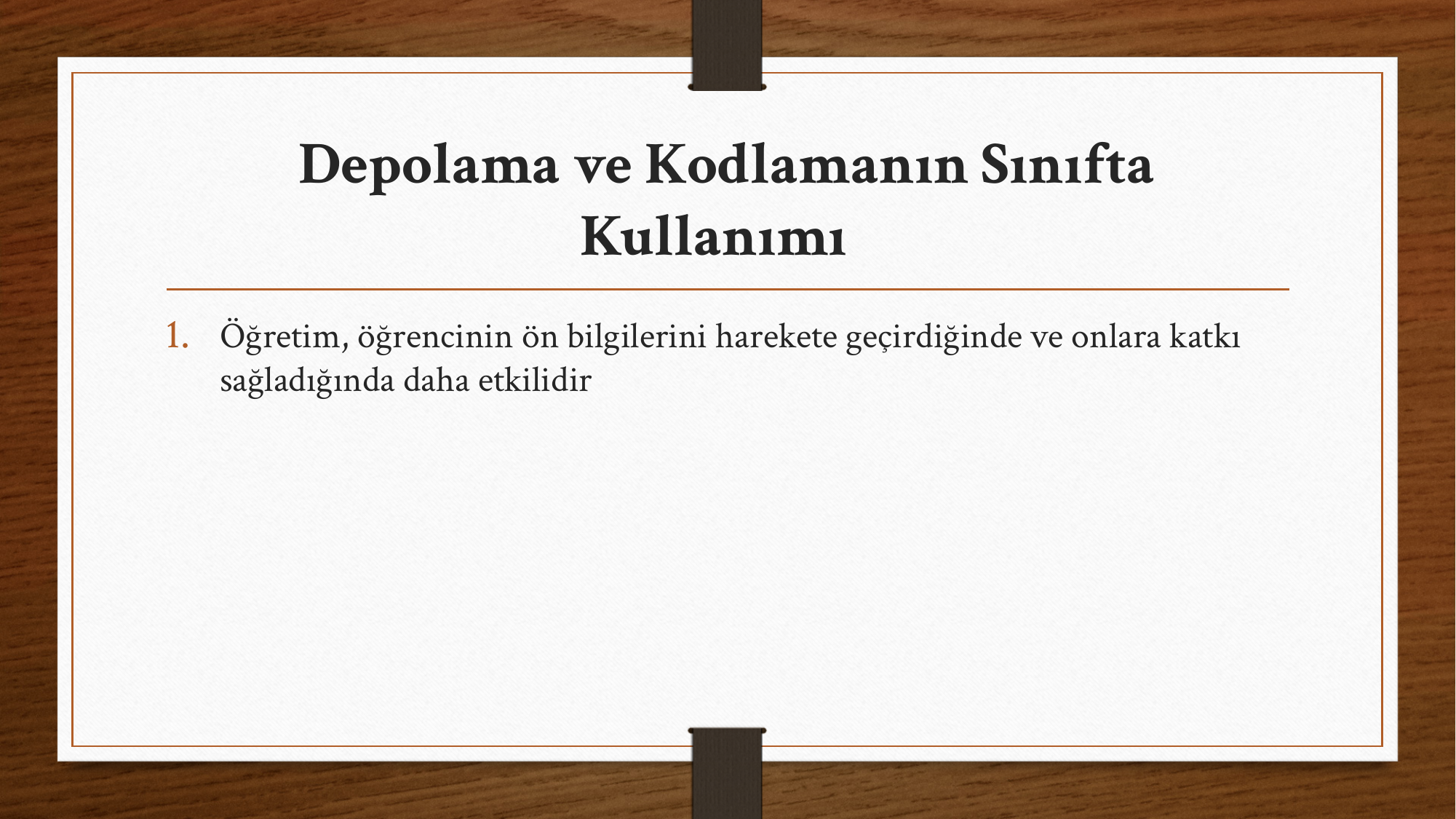

# Depolama ve Kodlamanın Sınıfta Kullanımı
Öğretim, öğrencinin ön bilgilerini harekete geçirdiğinde ve onlara katkı sağladığında daha etkilidir